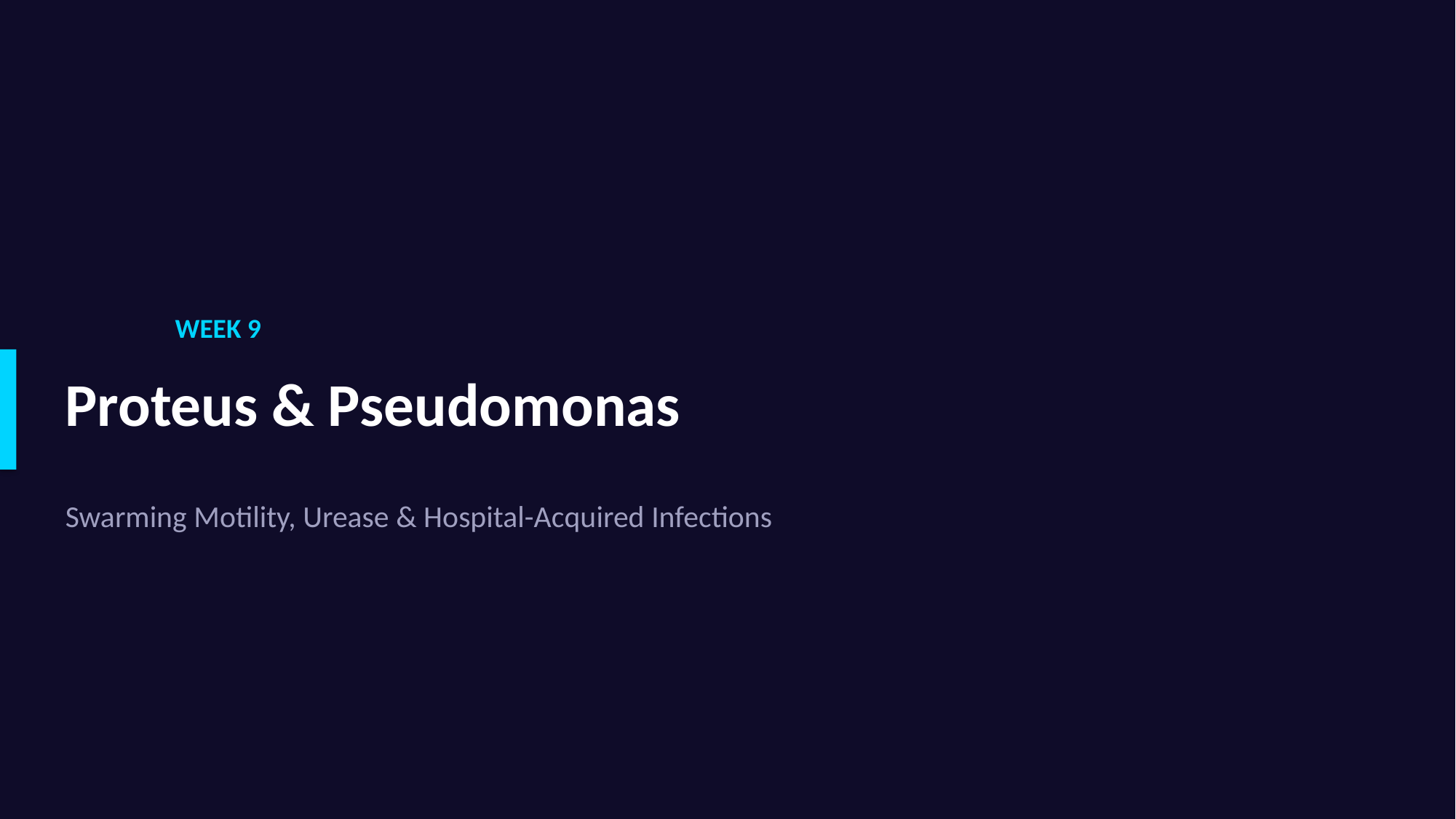

WEEK 9

Proteus & Pseudomonas
Swarming Motility, Urease & Hospital-Acquired Infections